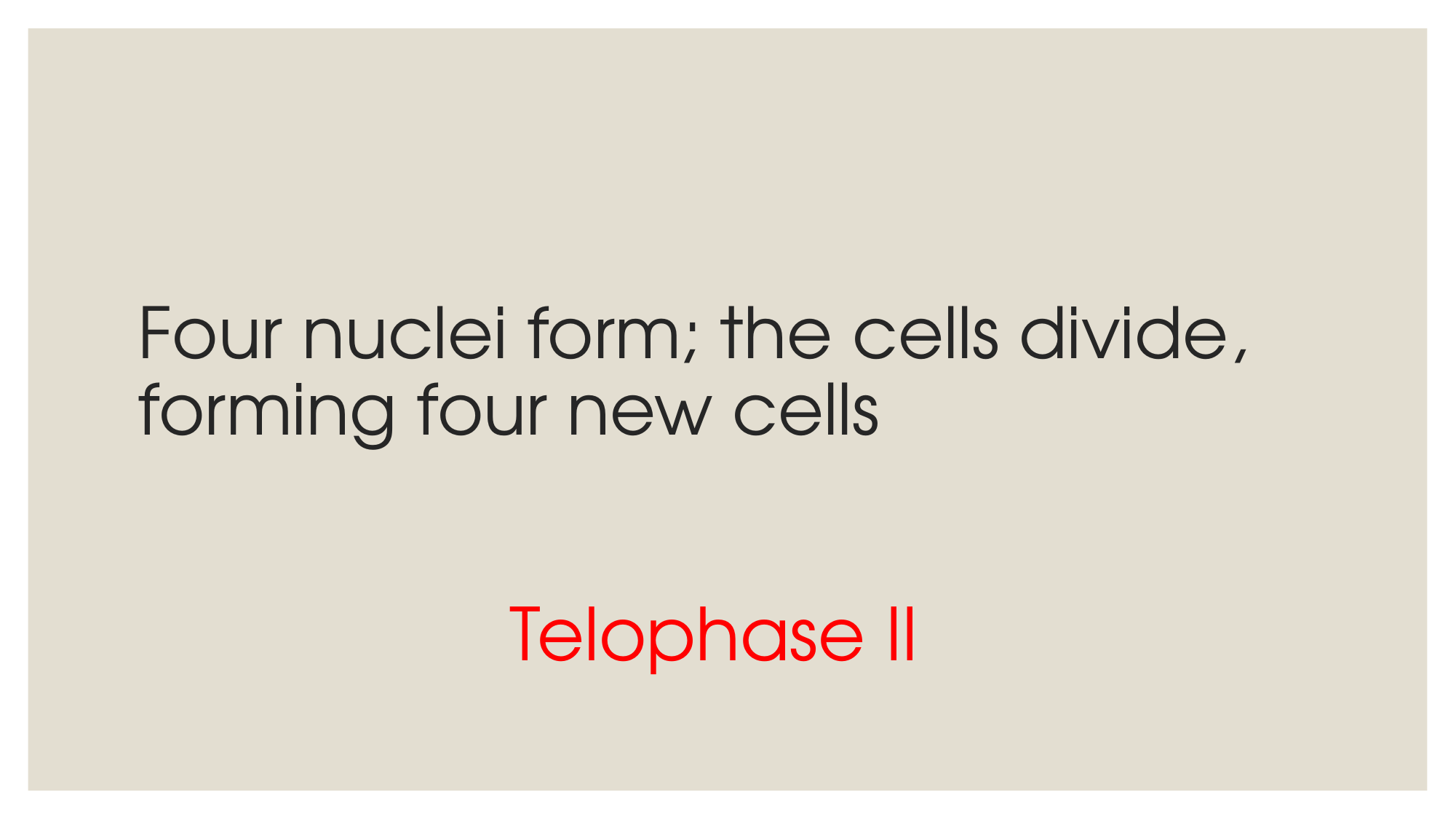

# Four nuclei form; the cells divide, forming four new cells
Telophase II